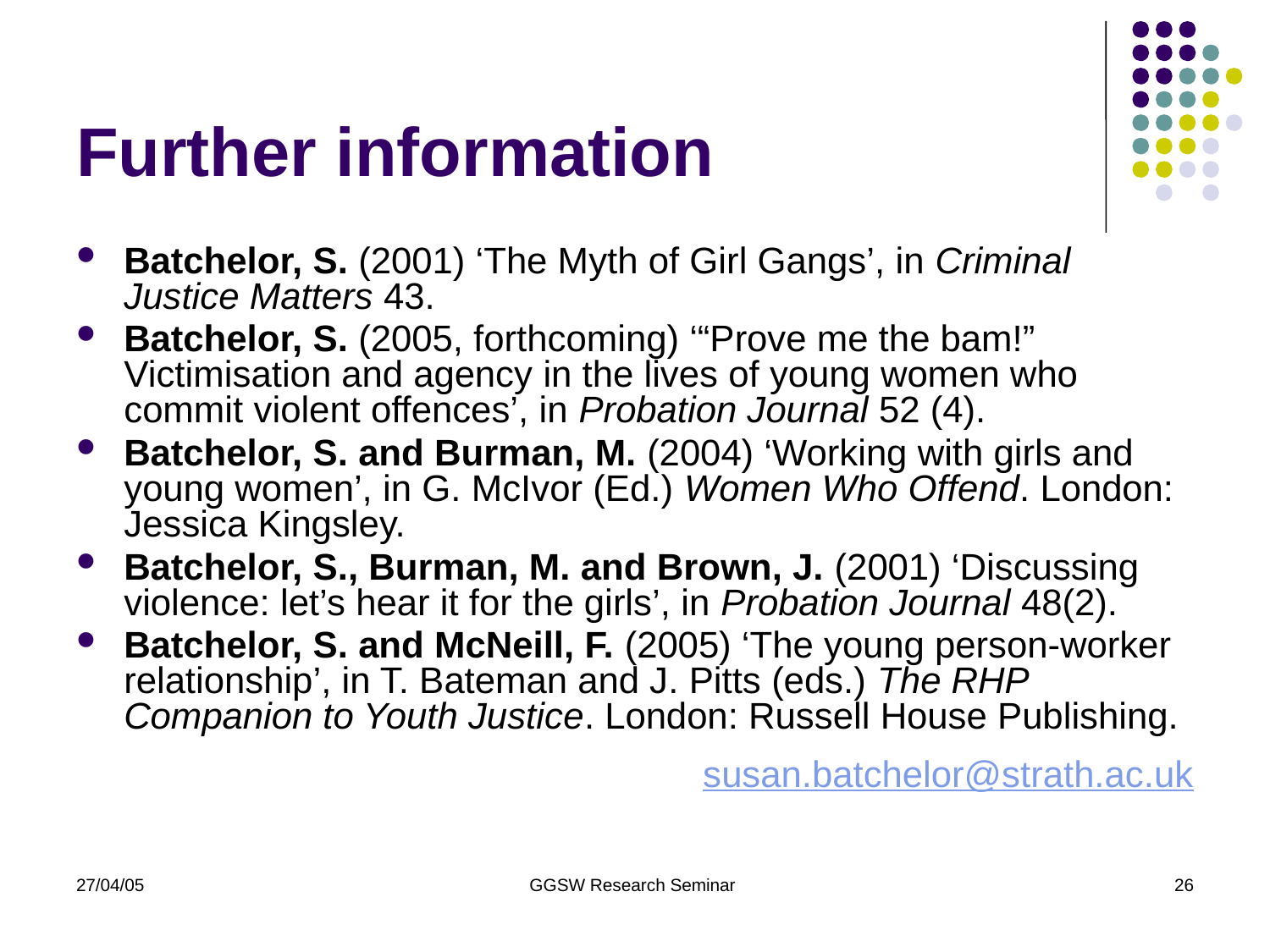

# Further information
Batchelor, S. (2001) ‘The Myth of Girl Gangs’, in Criminal Justice Matters 43.
Batchelor, S. (2005, forthcoming) ‘“Prove me the bam!” Victimisation and agency in the lives of young women who commit violent offences’, in Probation Journal 52 (4).
Batchelor, S. and Burman, M. (2004) ‘Working with girls and young women’, in G. McIvor (Ed.) Women Who Offend. London: Jessica Kingsley.
Batchelor, S., Burman, M. and Brown, J. (2001) ‘Discussing violence: let’s hear it for the girls’, in Probation Journal 48(2).
Batchelor, S. and McNeill, F. (2005) ‘The young person-worker relationship’, in T. Bateman and J. Pitts (eds.) The RHP Companion to Youth Justice. London: Russell House Publishing.
susan.batchelor@strath.ac.uk

27/04/05
GGSW Research Seminar
26